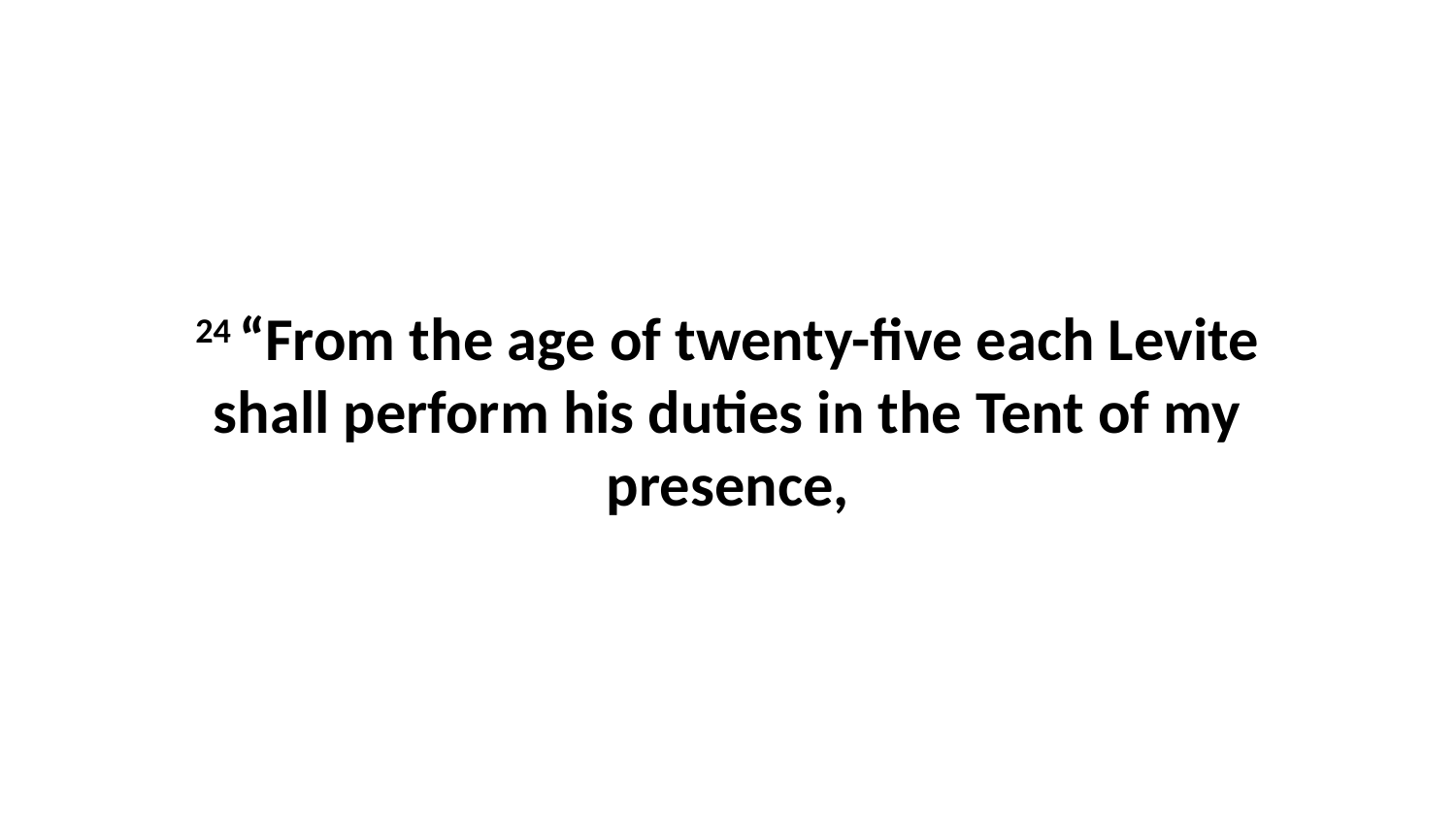

24 “From the age of twenty-five each Levite shall perform his duties in the Tent of my presence,